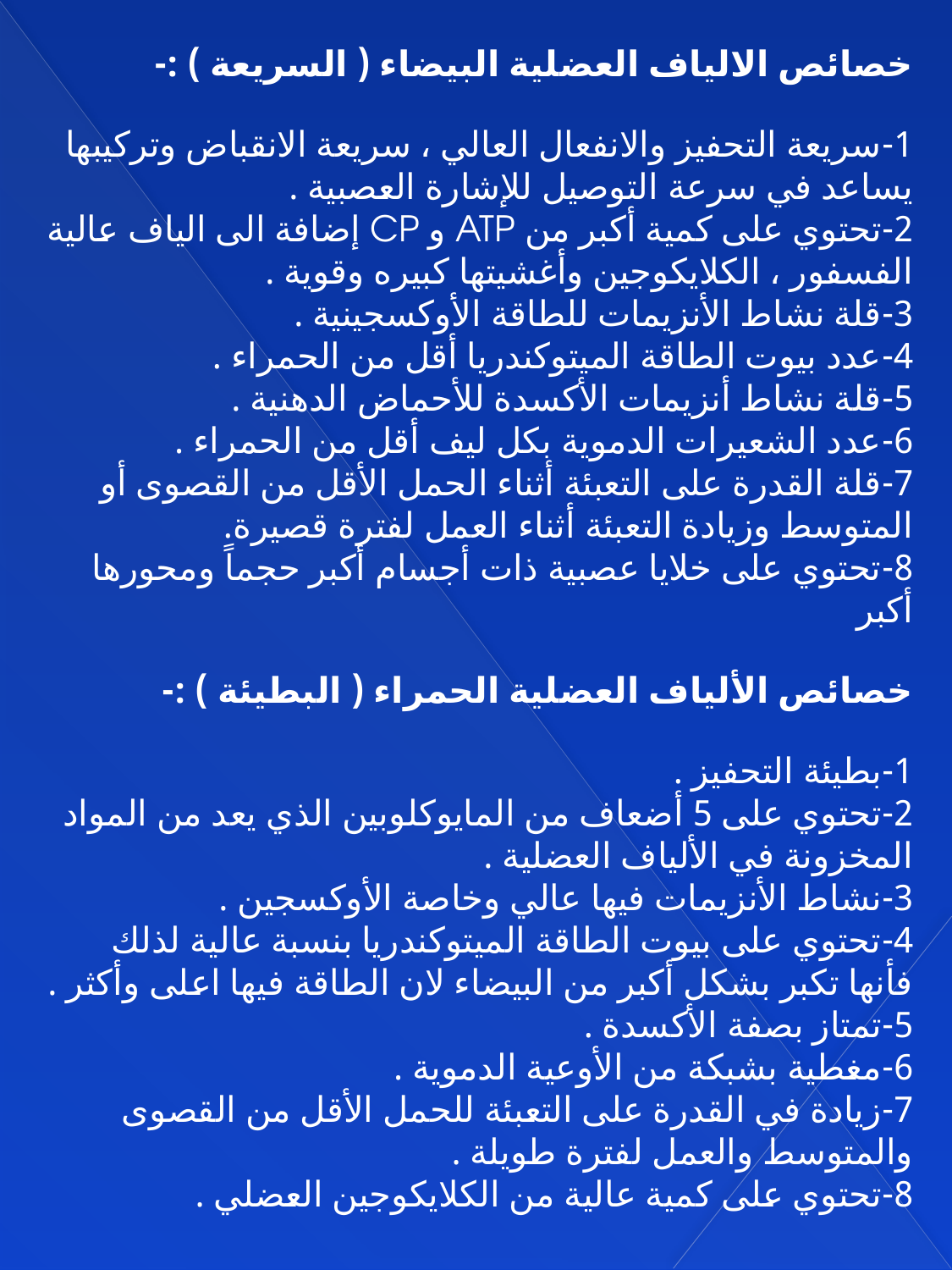

خصائص الالياف العضلية البيضاء ( السريعة ) :-

1-سريعة التحفيز والانفعال العالي ، سريعة الانقباض وتركيبها يساعد في سرعة التوصيل للإشارة العصبية .
2-تحتوي على كمية أكبر من ATP و CP إضافة الى الياف عالية الفسفور ، الكلايكوجين وأغشيتها كبيره وقوية .
3-قلة نشاط الأنزيمات للطاقة الأوكسجينية .
4-عدد بيوت الطاقة الميتوكندريا أقل من الحمراء .
5-قلة نشاط أنزيمات الأكسدة للأحماض الدهنية .
6-عدد الشعيرات الدموية بكل ليف أقل من الحمراء .
7-قلة القدرة على التعبئة أثناء الحمل الأقل من القصوى أو المتوسط وزيادة التعبئة أثناء العمل لفترة قصيرة.
8-تحتوي على خلايا عصبية ذات أجسام أكبر حجماً ومحورها أكبر

خصائص الألياف العضلية الحمراء ( البطيئة ) :-

1-بطيئة التحفيز .
2-تحتوي على 5 أضعاف من المايوكلوبين الذي يعد من المواد المخزونة في الألياف العضلية .
3-نشاط الأنزيمات فيها عالي وخاصة الأوكسجين .
4-تحتوي على بيوت الطاقة الميتوكندريا بنسبة عالية لذلك فأنها تكبر بشكل أكبر من البيضاء لان الطاقة فيها اعلى وأكثر .
5-تمتاز بصفة الأكسدة .
6-مغطية بشبكة من الأوعية الدموية .
7-زيادة في القدرة على التعبئة للحمل الأقل من القصوى والمتوسط والعمل لفترة طويلة .
8-تحتوي على كمية عالية من الكلايكوجين العضلي .